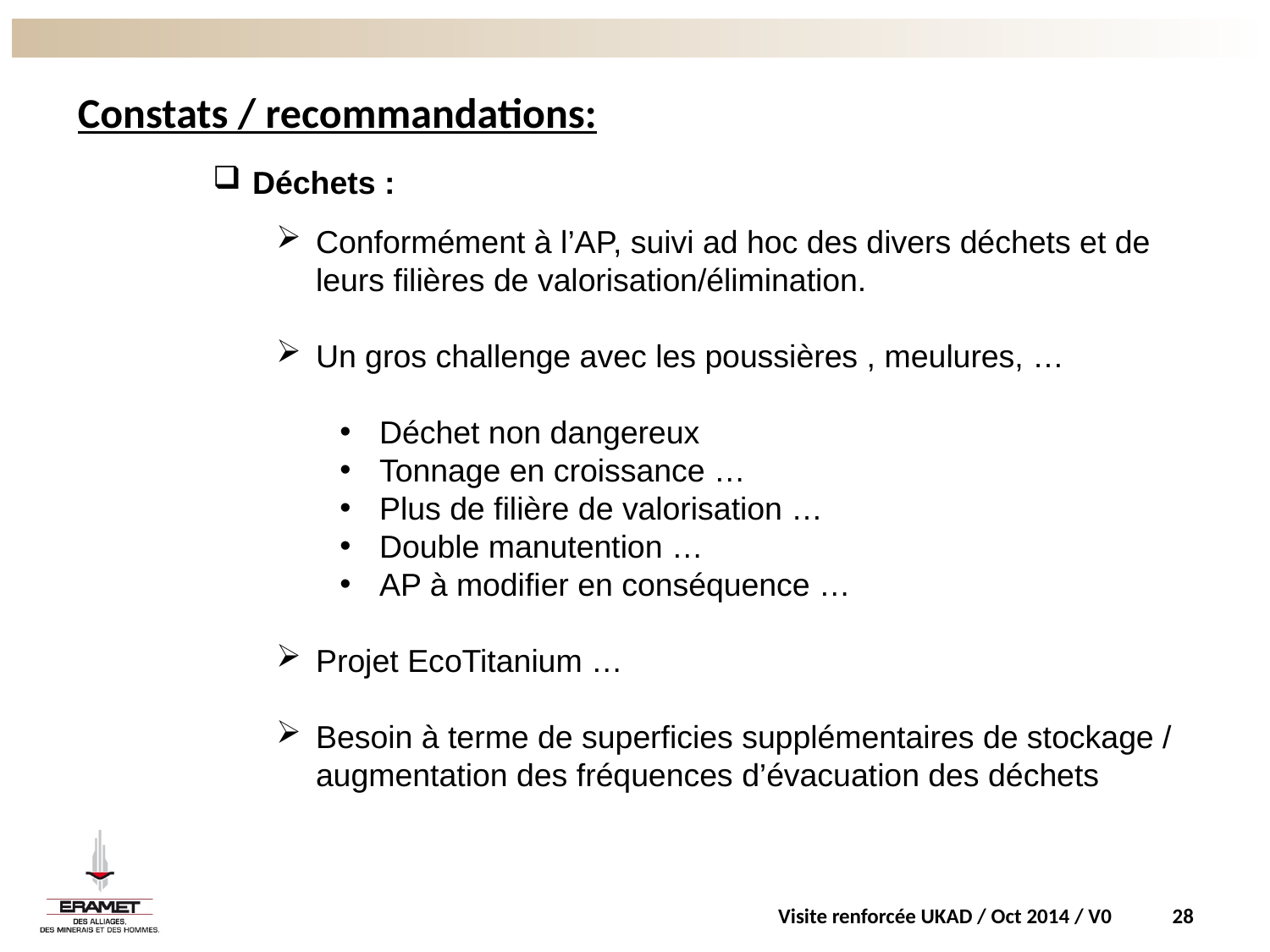

# Constats / recommandations:
Déchets :

Conformément à l’AP, suivi ad hoc des divers déchets et de leurs filières de valorisation/élimination.

Un gros challenge avec les poussières , meulures, …

Déchet non dangereux
Tonnage en croissance …
Plus de filière de valorisation …
Double manutention …
AP à modifier en conséquence …

Projet EcoTitanium …

Besoin à terme de superficies supplémentaires de stockage / augmentation des fréquences d’évacuation des déchets

Visite renforcée UKAD / Oct 2014 / V0
28